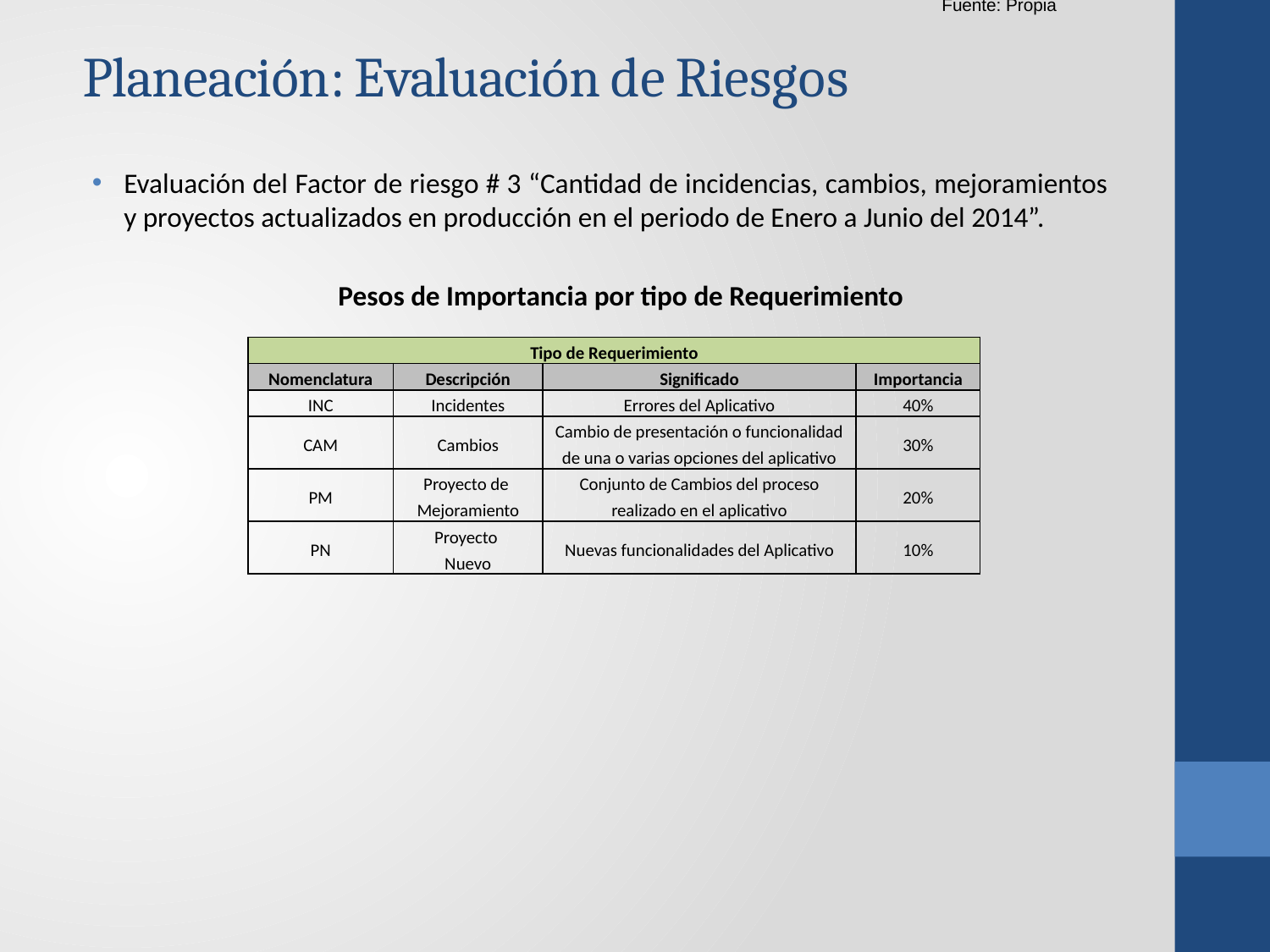

Tabla 3.5: Matriz de Totales de Pasos a Producción realizados en el periodo de enero a junio del 2014
Fuente: Propia
# Planeación: Evaluación de Riesgos
Evaluación del Factor de riesgo # 3 “Cantidad de incidencias, cambios, mejoramientos y proyectos actualizados en producción en el periodo de Enero a Junio del 2014”.

Pesos de Importancia por tipo de Requerimiento

| Tipo de Requerimiento |  |  |  |
| --- | --- | --- | --- |
| Nomenclatura | Descripción | Significado | Importancia |
| INC | Incidentes | Errores del Aplicativo | 40% |
| CAM | Cambios | Cambio de presentación o funcionalidad de una o varias opciones del aplicativo | 30% |
| PM | Proyecto de Mejoramiento | Conjunto de Cambios del proceso realizado en el aplicativo | 20% |
| PN | Proyecto Nuevo | Nuevas funcionalidades del Aplicativo | 10% |